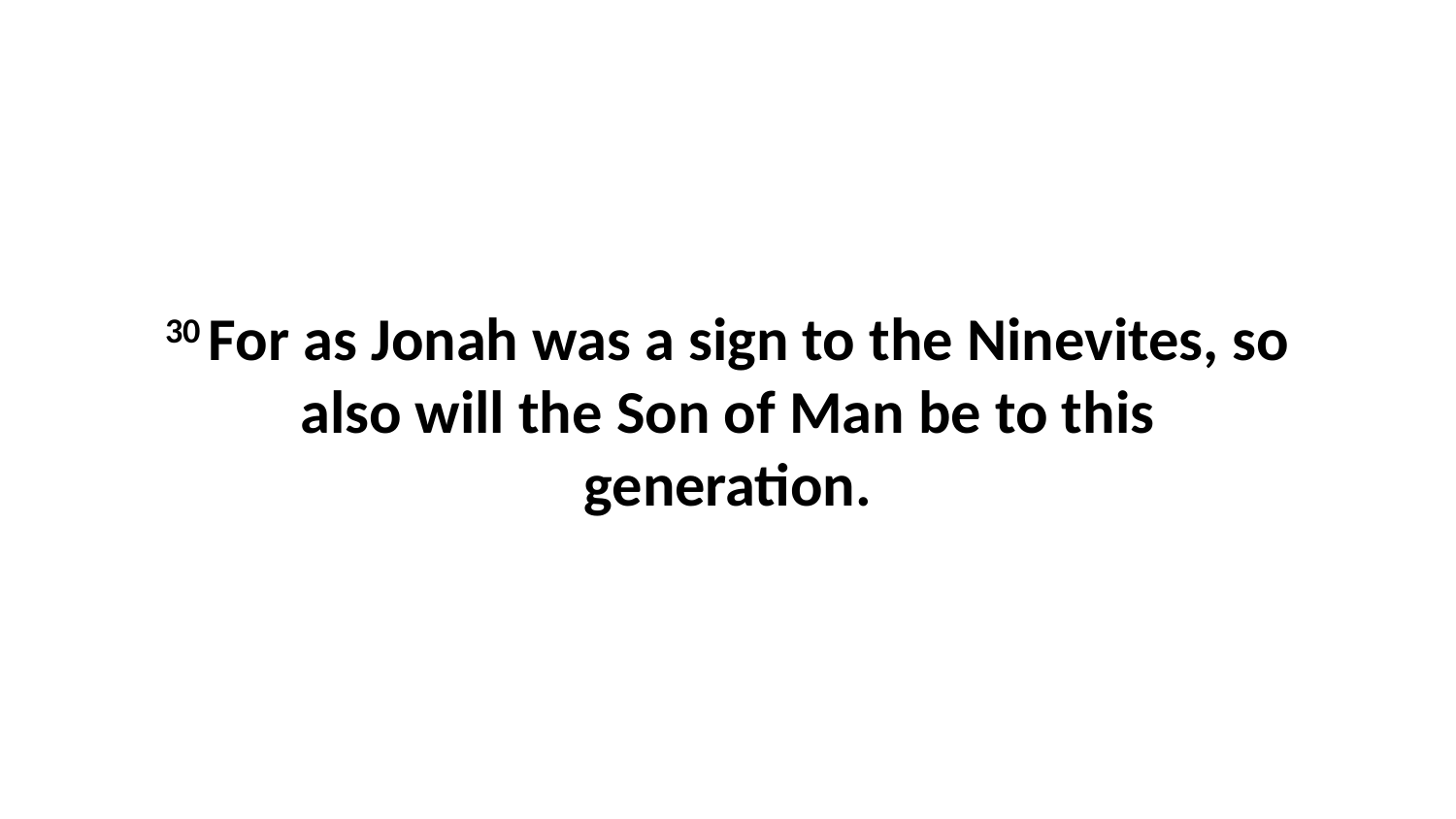

30 For as Jonah was a sign to the Ninevites, so also will the Son of Man be to this generation.